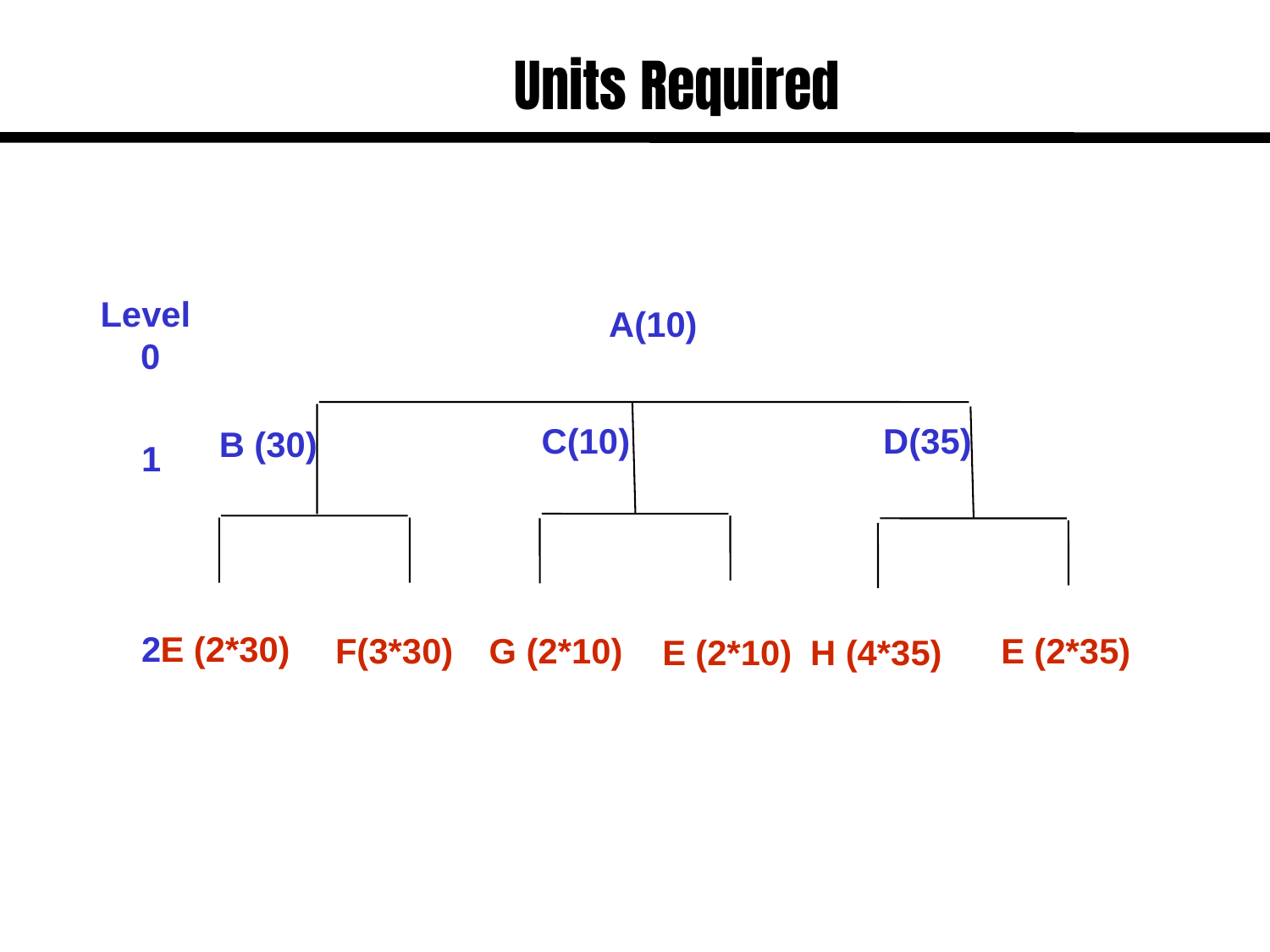

# Units Required
Level
0
A(10)

C(10)
D(35)
B (30)
1

E (2*30)
2
F(3*30)
G (2*10)
E (2*35)
E (2*10)
H (4*35)